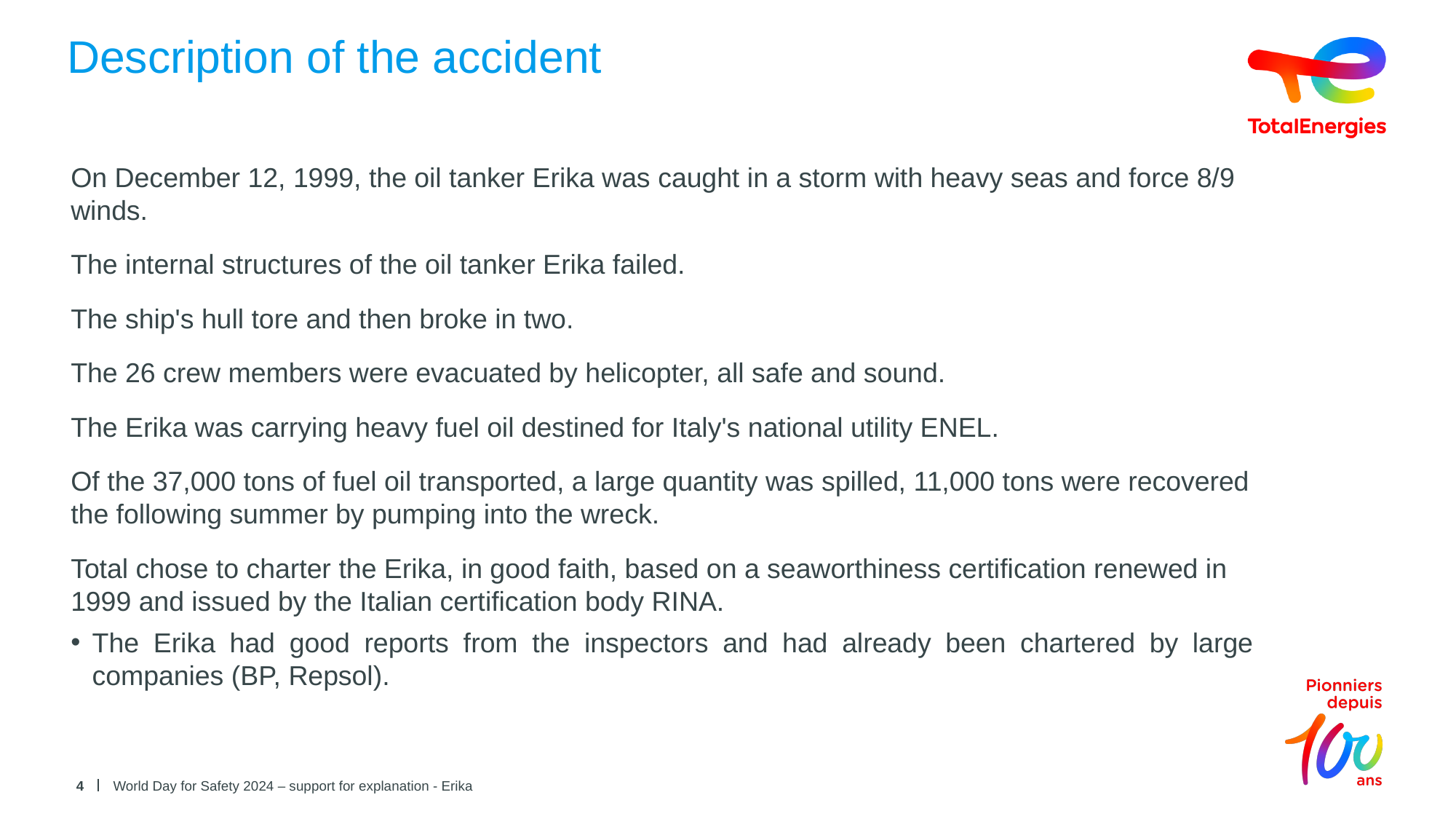

# Description of the accident
On December 12, 1999, the oil tanker Erika was caught in a storm with heavy seas and force 8/9 winds.
The internal structures of the oil tanker Erika failed.
The ship's hull tore and then broke in two.
The 26 crew members were evacuated by helicopter, all safe and sound.
The Erika was carrying heavy fuel oil destined for Italy's national utility ENEL.
Of the 37,000 tons of fuel oil transported, a large quantity was spilled, 11,000 tons were recovered the following summer by pumping into the wreck.
Total chose to charter the Erika, in good faith, based on a seaworthiness certification renewed in 1999 and issued by the Italian certification body RINA.
The Erika had good reports from the inspectors and had already been chartered by large companies (BP, Repsol).
4
World Day for Safety 2024 – support for explanation - Erika